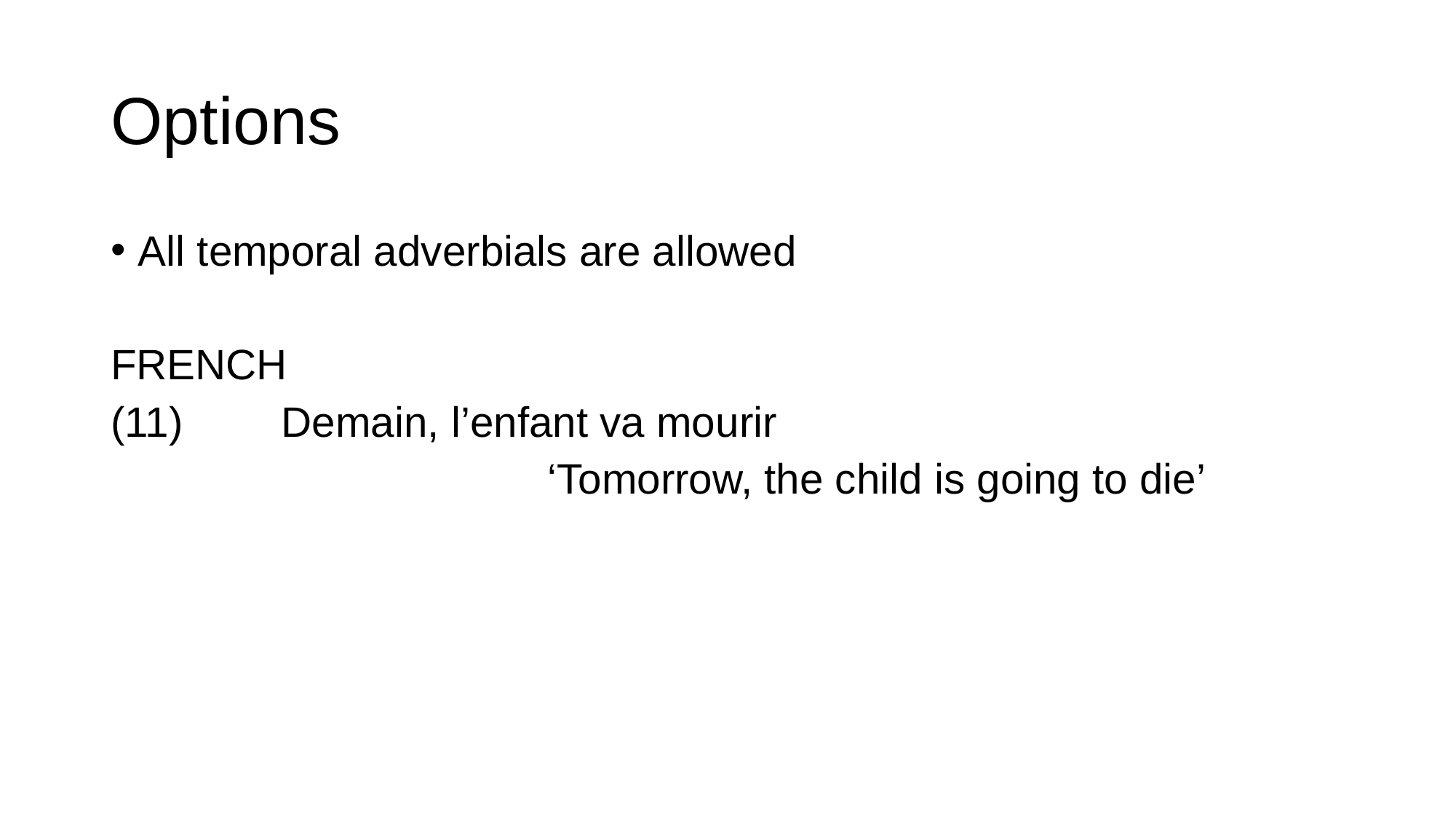

# Options
All temporal adverbials are allowed

French
 	Demain, l’enfant va mourir
				‘Tomorrow, the child is going to die’